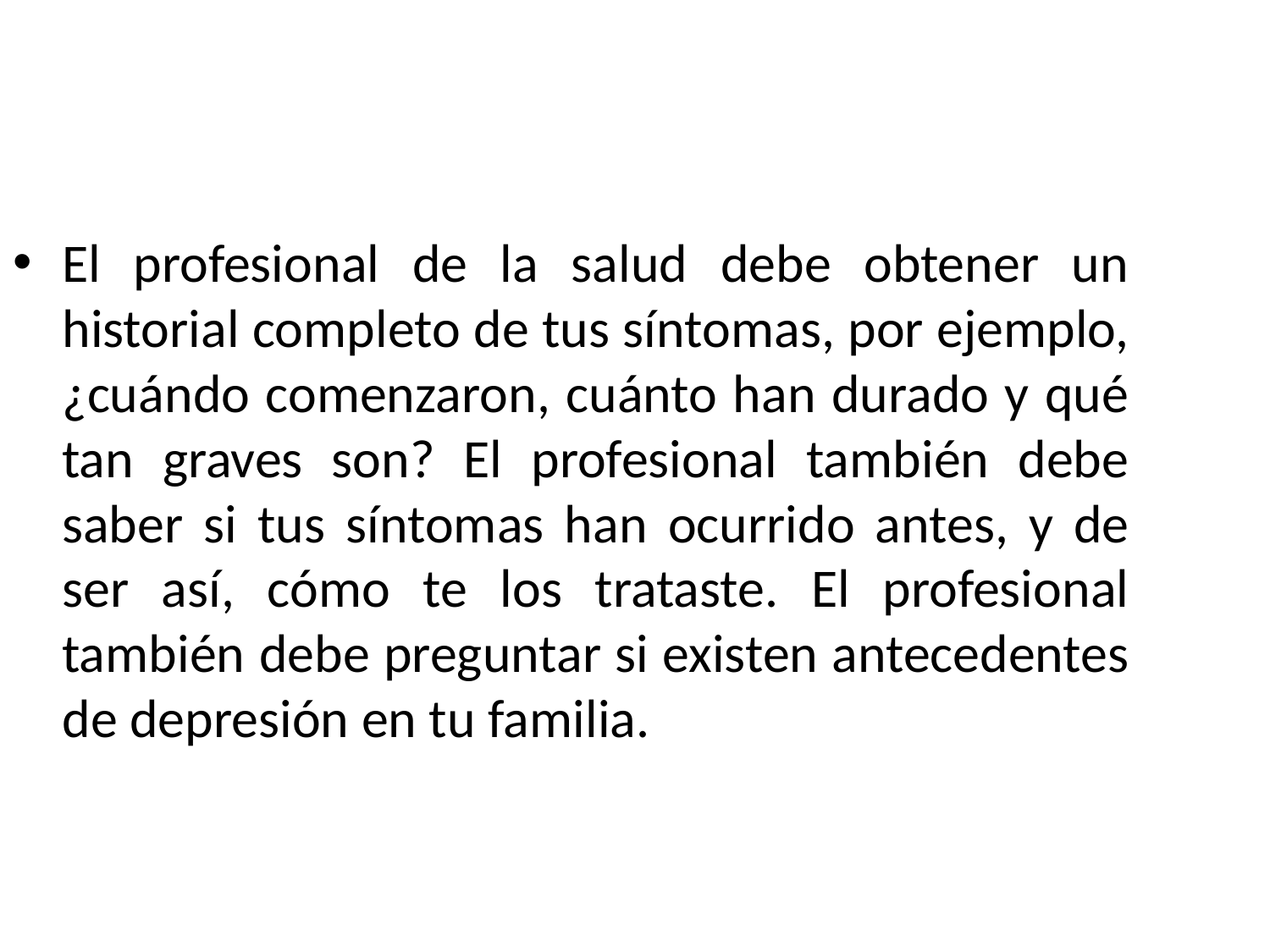

El profesional de la salud debe obtener un historial completo de tus síntomas, por ejemplo, ¿cuándo comenzaron, cuánto han durado y qué tan graves son? El profesional también debe saber si tus síntomas han ocurrido antes, y de ser así, cómo te los trataste. El profesional también debe preguntar si existen antecedentes de depresión en tu familia.